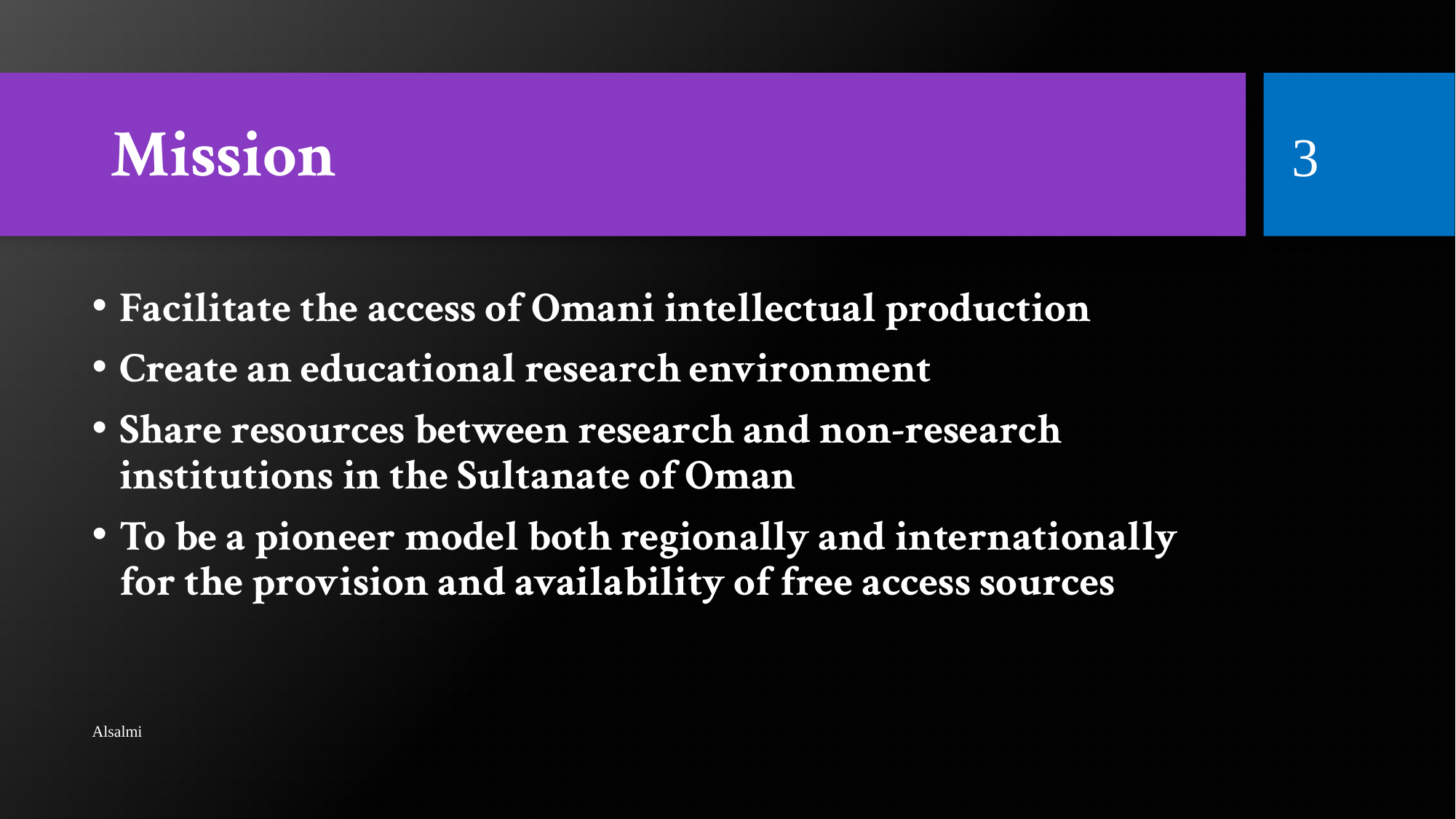

# Mission
3
Facilitate the access of Omani intellectual production
Create an educational research environment
Share resources between research and non-research institutions in the Sultanate of Oman
To be a pioneer model both regionally and internationally for the provision and availability of free access sources

Alsalmi